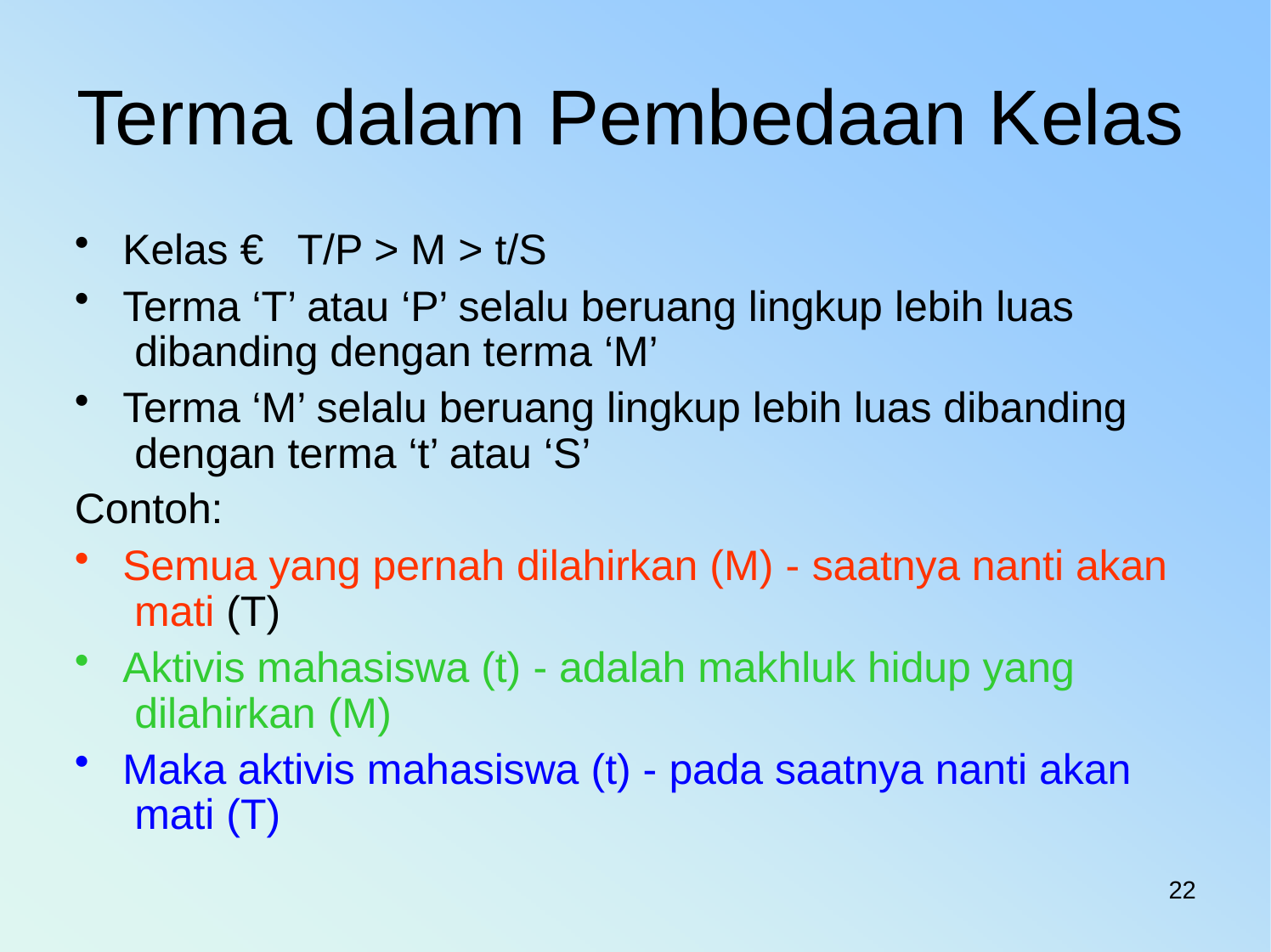

# Terma dalam Pembedaan Kelas
Kelas € T/P > M > t/S
Terma ‘T’ atau ‘P’ selalu beruang lingkup lebih luas  dibanding dengan terma ‘M’
Terma ‘M’ selalu beruang lingkup lebih luas dibanding  dengan terma ‘t’ atau ‘S’
Contoh:
Semua yang pernah dilahirkan (M) - saatnya nanti akan  mati (T)
Aktivis mahasiswa (t) - adalah makhluk hidup yang  dilahirkan (M)
Maka aktivis mahasiswa (t) - pada saatnya nanti akan  mati (T)
22